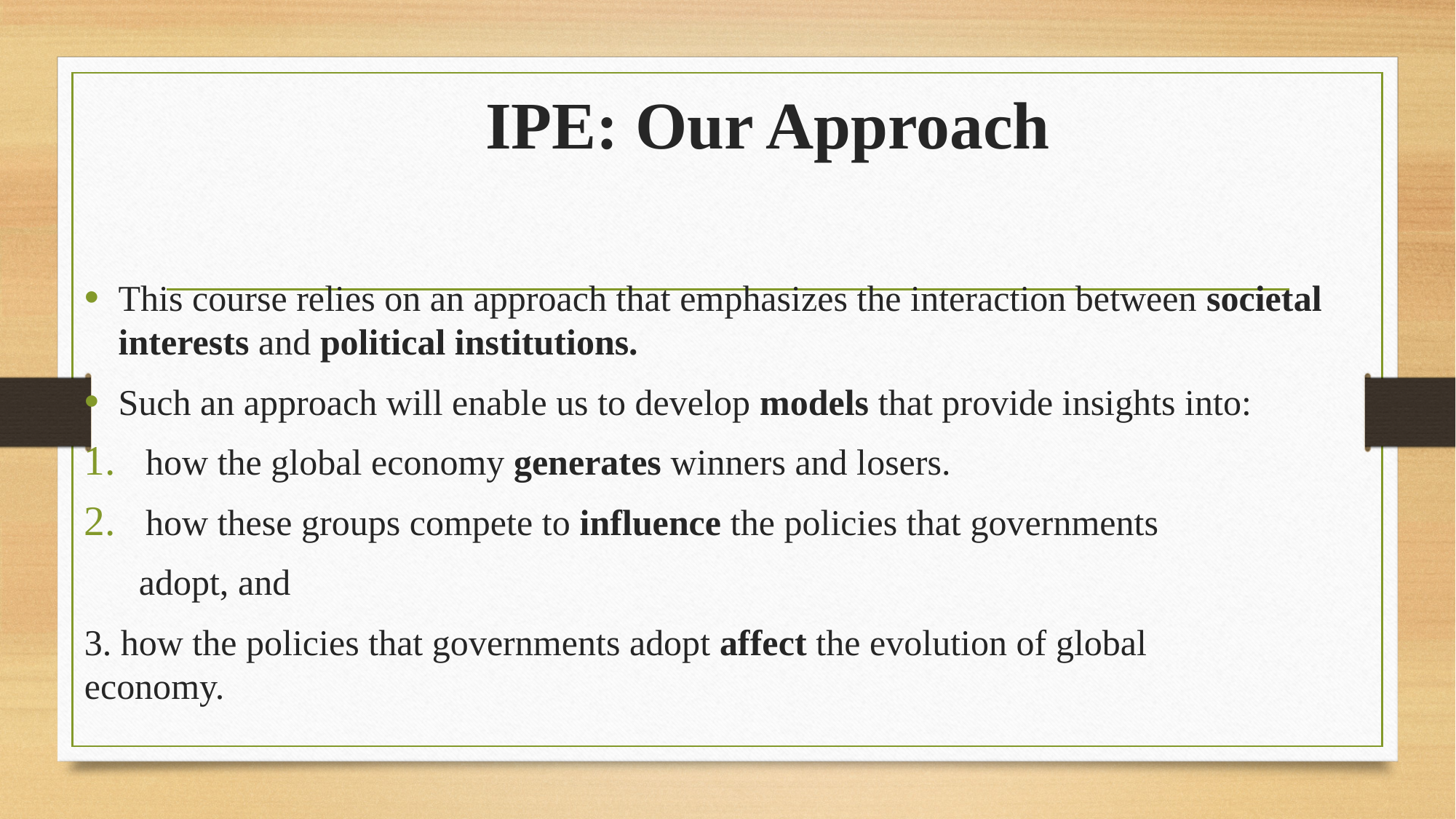

# IPE: Our Approach

This course relies on an approach that emphasizes the interaction between societal interests and political institutions.
Such an approach will enable us to develop models that provide insights into:
how the global economy generates winners and losers.
how these groups compete to influence the policies that governments
      adopt, and
3. how the policies that governments adopt affect the evolution of global          economy.